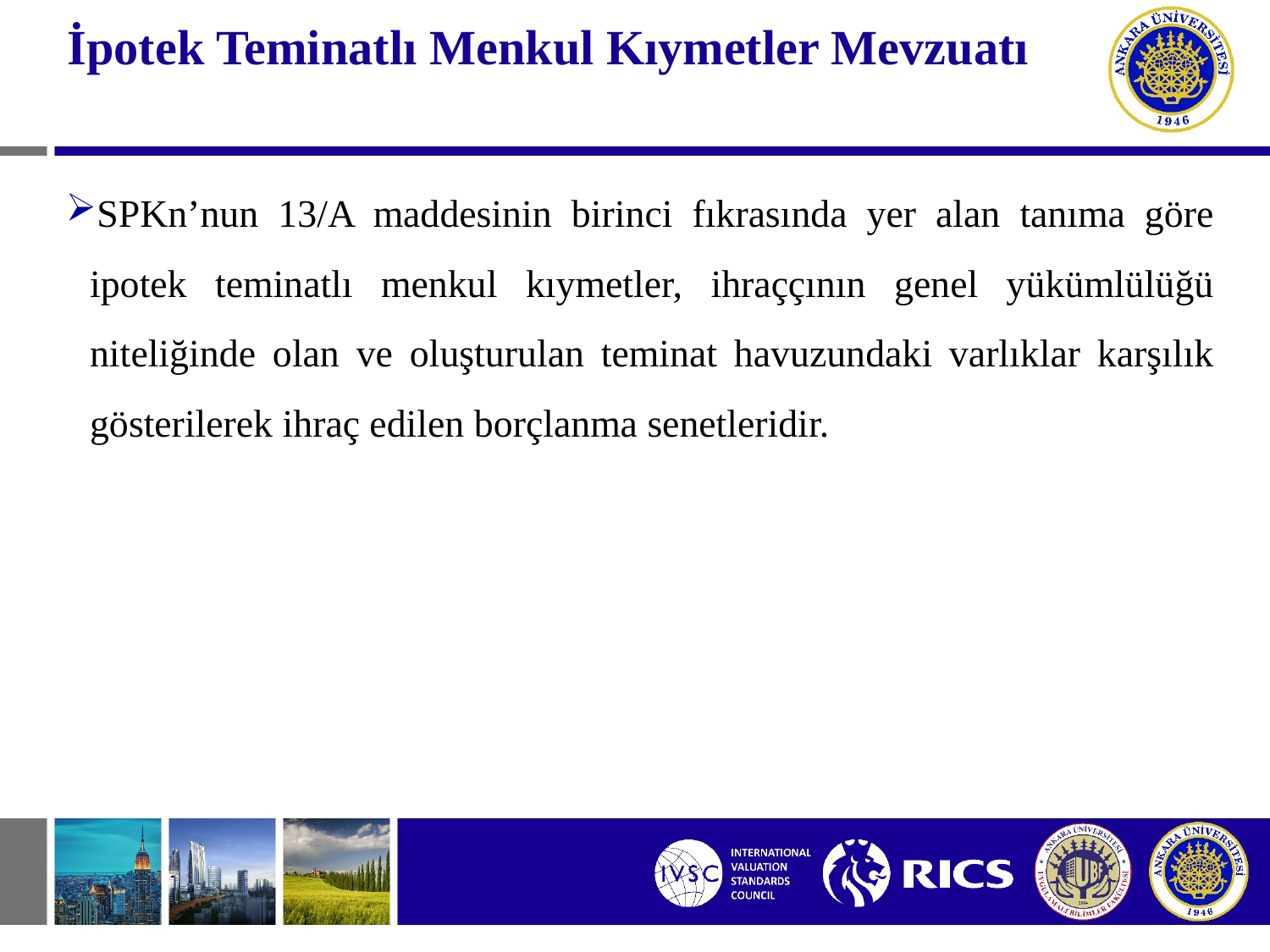

# İpotek Teminatlı Menkul Kıymetler Mevzuatı
SPKn’nun 13/A maddesinin birinci fıkrasında yer alan tanıma göre ipotek teminatlı menkul kıymetler, ihraççının genel yükümlülüğü niteliğinde olan ve oluşturulan teminat havuzundaki varlıklar karşılık gösterilerek ihraç edilen borçlanma senetleridir.